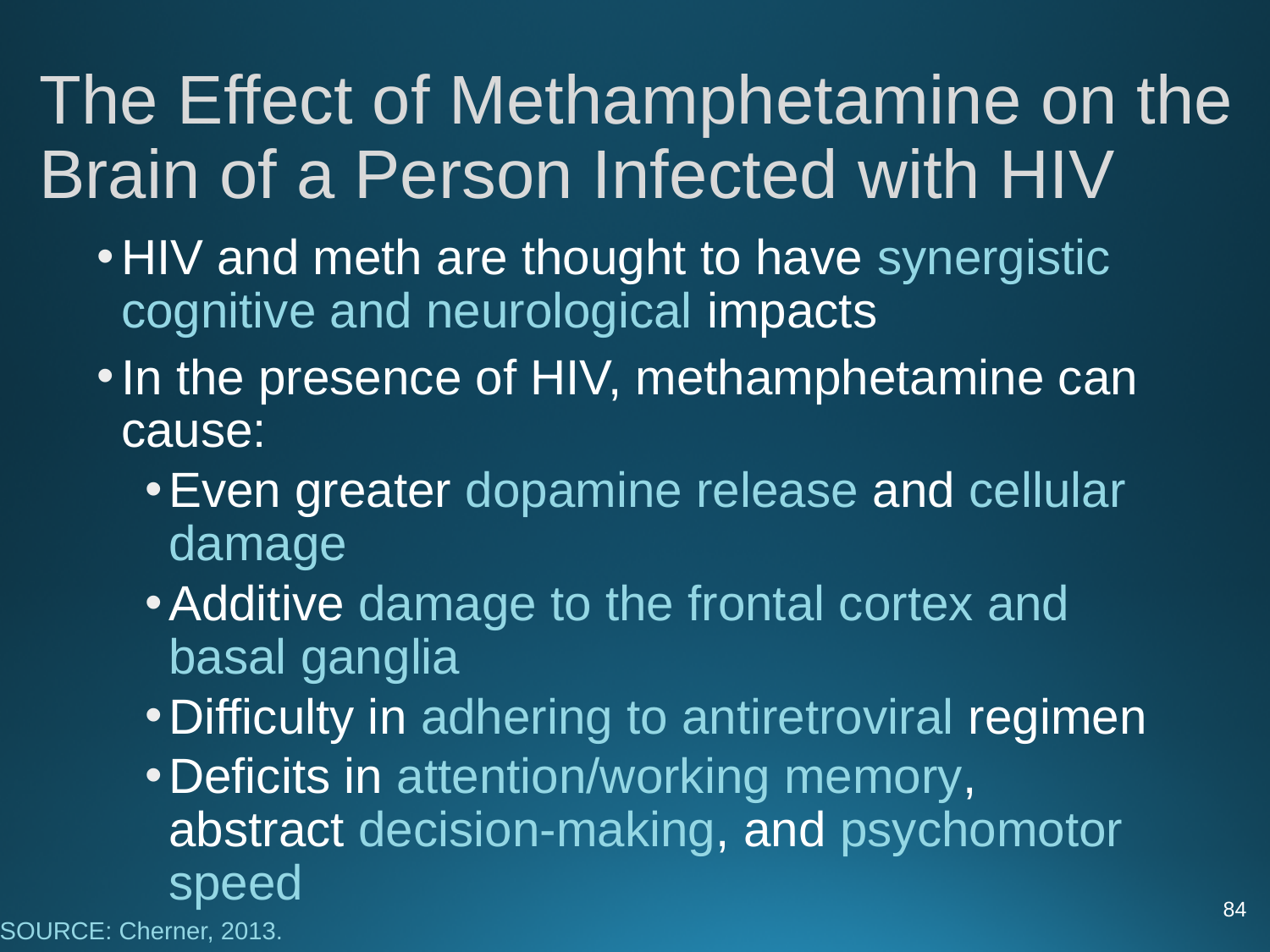

# The Effect of Methamphetamine on the Brain of a Person Infected with HIV
HIV and meth are thought to have synergistic cognitive and neurological impacts
In the presence of HIV, methamphetamine can cause:
Even greater dopamine release and cellular damage
Additive damage to the frontal cortex and basal ganglia
Difficulty in adhering to antiretroviral regimen
Deficits in attention/working memory, abstract decision-making, and psychomotor speed

84
SOURCE: Cherner, 2013.